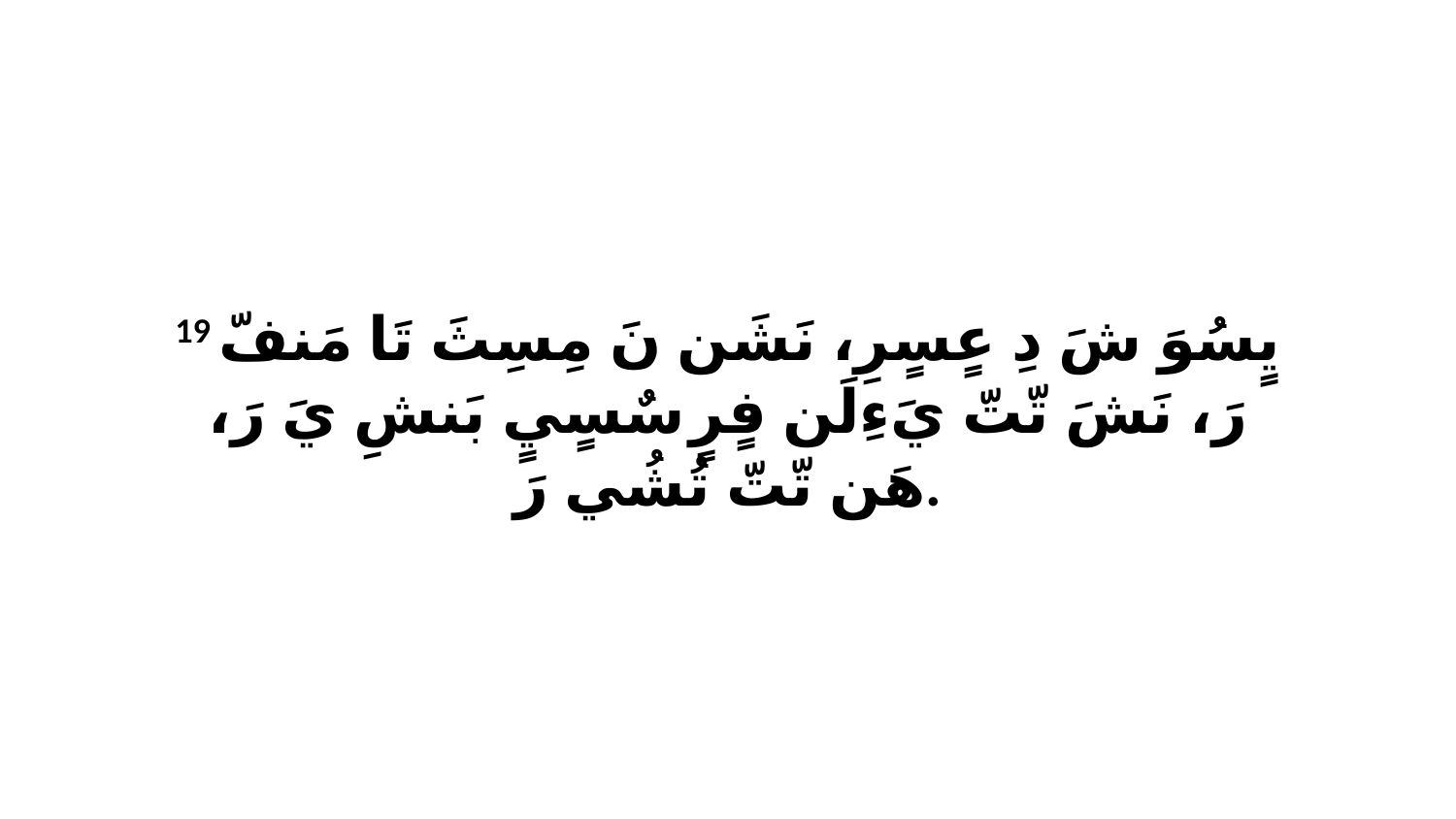

19 يٍسُوَ شَ دِ عٍسٍرِ، نَشَن نَ مِسِثَ تَا مَنفّ رَ، نَشَ تّتّ يَءِلَن فٍرٍ سٌسٍيٍ بَنشِ يَ رَ، هَن تّتّ تُشُي رَ.